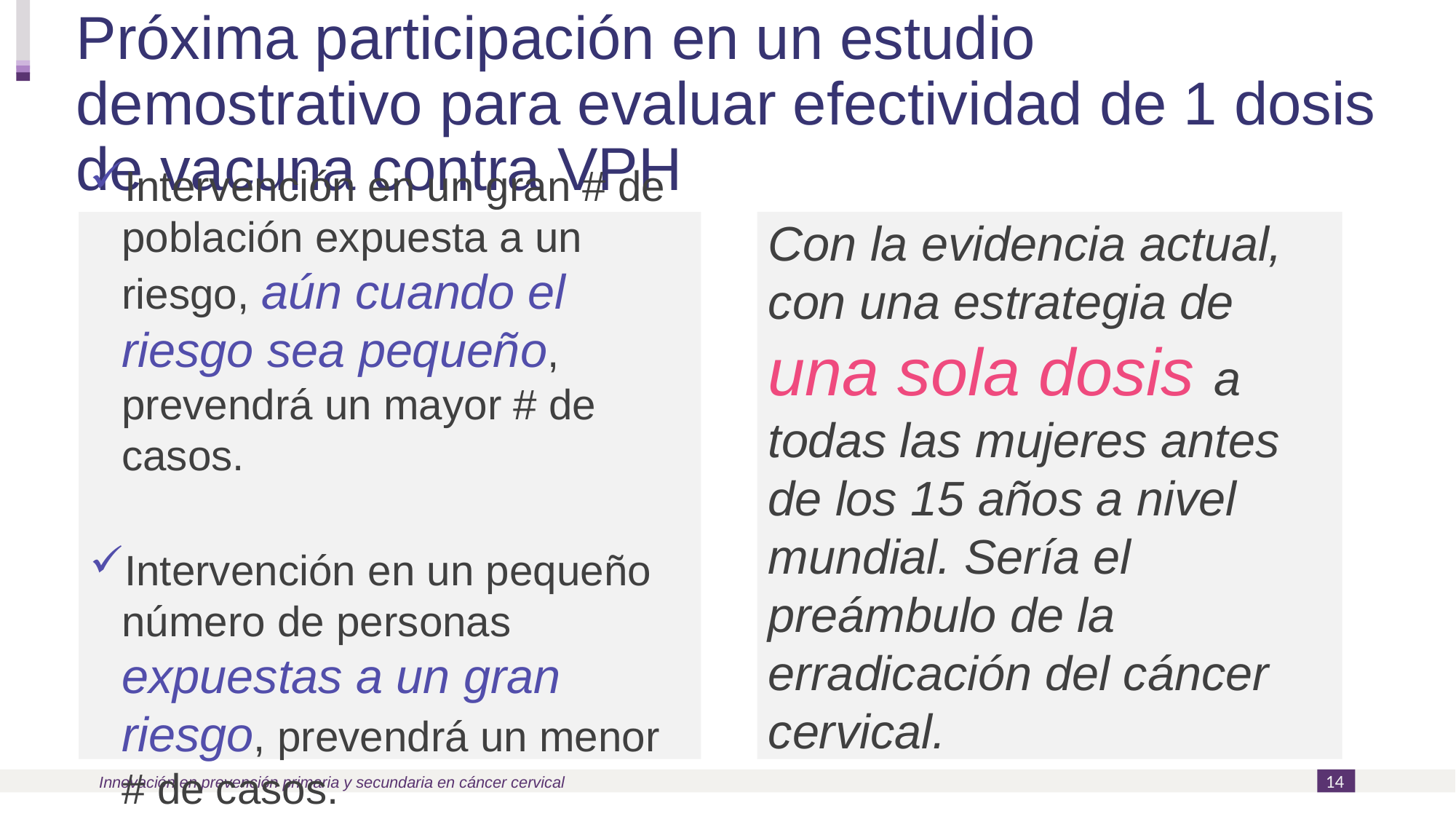

# Próxima participación en un estudio demostrativo para evaluar efectividad de 1 dosis de vacuna contra VPH
Con la evidencia actual, con una estrategia de una sola dosis a todas las mujeres antes de los 15 años a nivel mundial. Sería el preámbulo de la erradicación del cáncer cervical.
Intervención en un gran # de población expuesta a un riesgo, aún cuando el riesgo sea pequeño, prevendrá un mayor # de casos.

Intervención en un pequeño número de personas expuestas a un gran riesgo, prevendrá un menor # de casos.
14